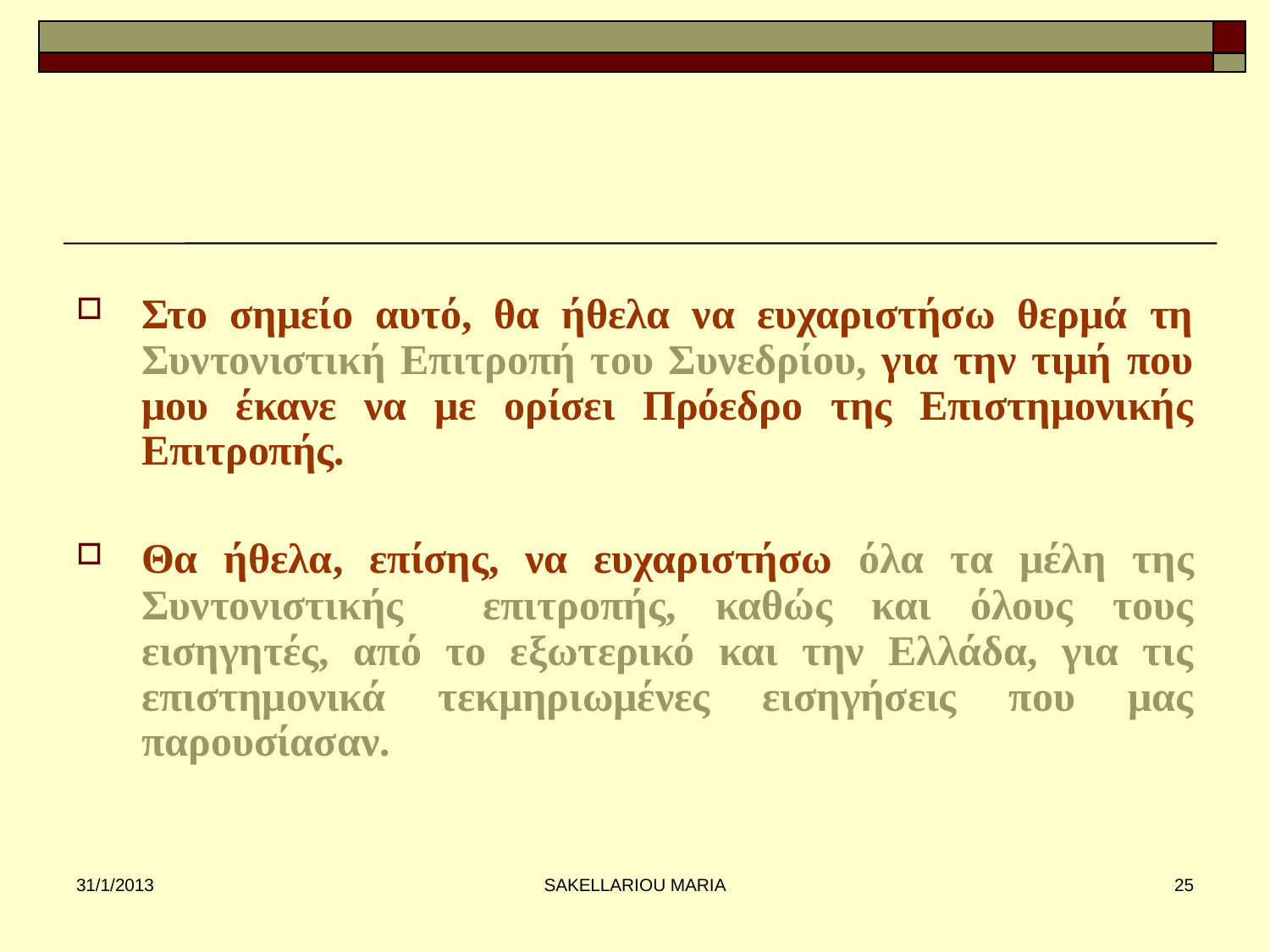

#
Στο σημείο αυτό, θα ήθελα να ευχαριστήσω θερμά τη Συντονιστική Επιτροπή του Συνεδρίου, για την τιμή που μου έκανε να με ορίσει Πρόεδρο της Επιστημονικής Επιτροπής.

Θα ήθελα, επίσης, να ευχαριστήσω όλα τα μέλη της Συντονιστικής  επιτροπής, καθώς και όλους τους εισηγητές, από το εξωτερικό και την Ελλάδα, για τις επιστημονικά τεκμηριωμένες εισηγήσεις που μας παρουσίασαν.
31/1/2013
SAKELLARIOU MARIA
25